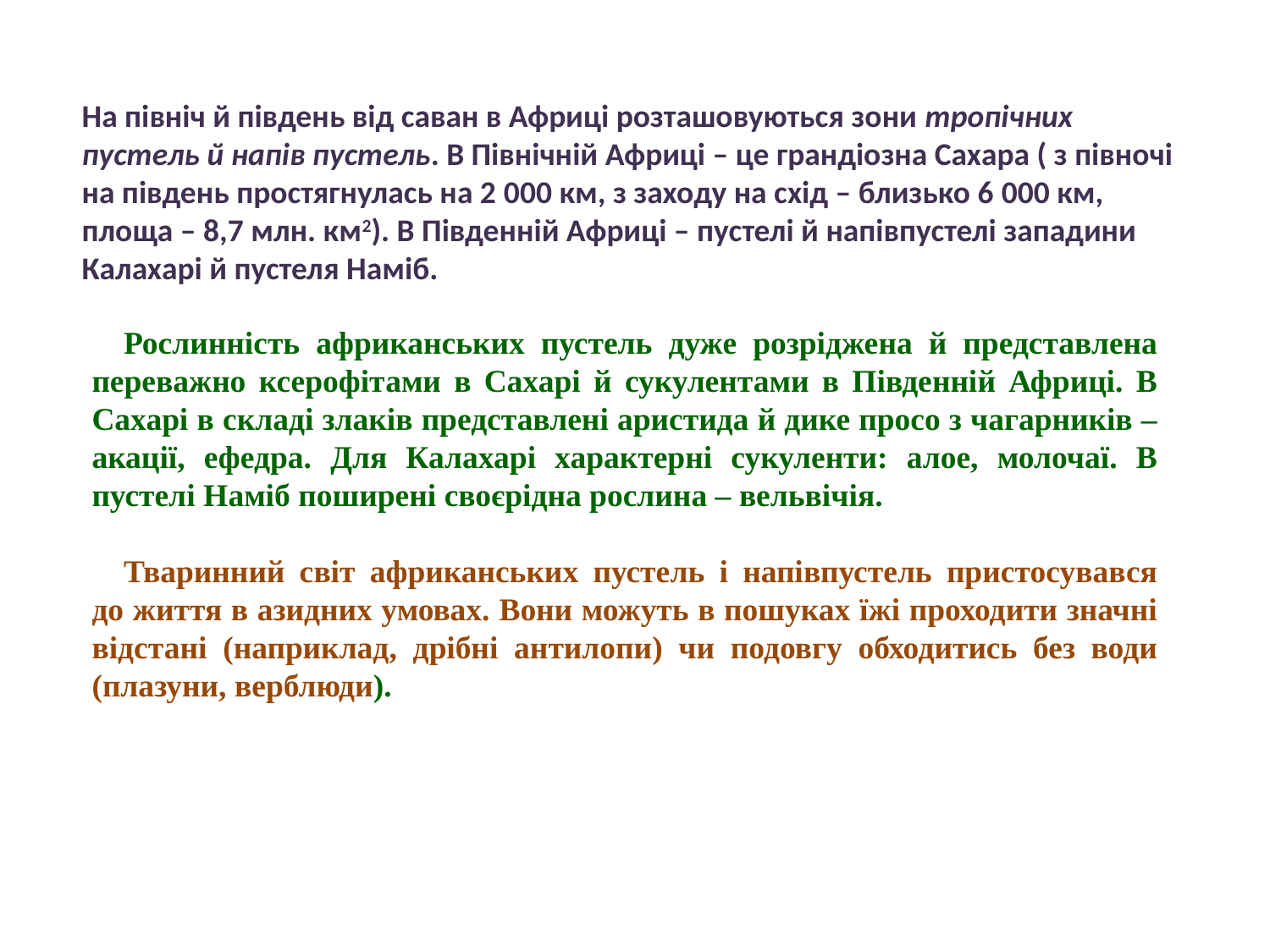

На північ й південь від саван в Африці розташовуються зони тропічних пустель й напів пустель. В Північній Африці – це грандіозна Сахара ( з півночі на південь простягнулась на 2 000 км, з заходу на схід – близько 6 000 км, площа – 8,7 млн. км2). В Південній Африці – пустелі й напівпустелі западини Калахарі й пустеля Наміб.

Рослинність африканських пустель дуже розріджена й представлена переважно ксерофітами в Сахарі й сукулентами в Південній Африці. В Сахарі в складі злаків представлені аристида й дике просо з чагарників – акації, ефедра. Для Калахарі характерні сукуленти: алое, молочаї. В пустелі Наміб поширені своєрідна рослина – вельвічія.

Тваринний світ африканських пустель і напівпустель пристосувався до життя в азидних умовах. Вони можуть в пошуках їжі проходити значні відстані (наприклад, дрібні антилопи) чи подовгу обходитись без води (плазуни, верблюди).